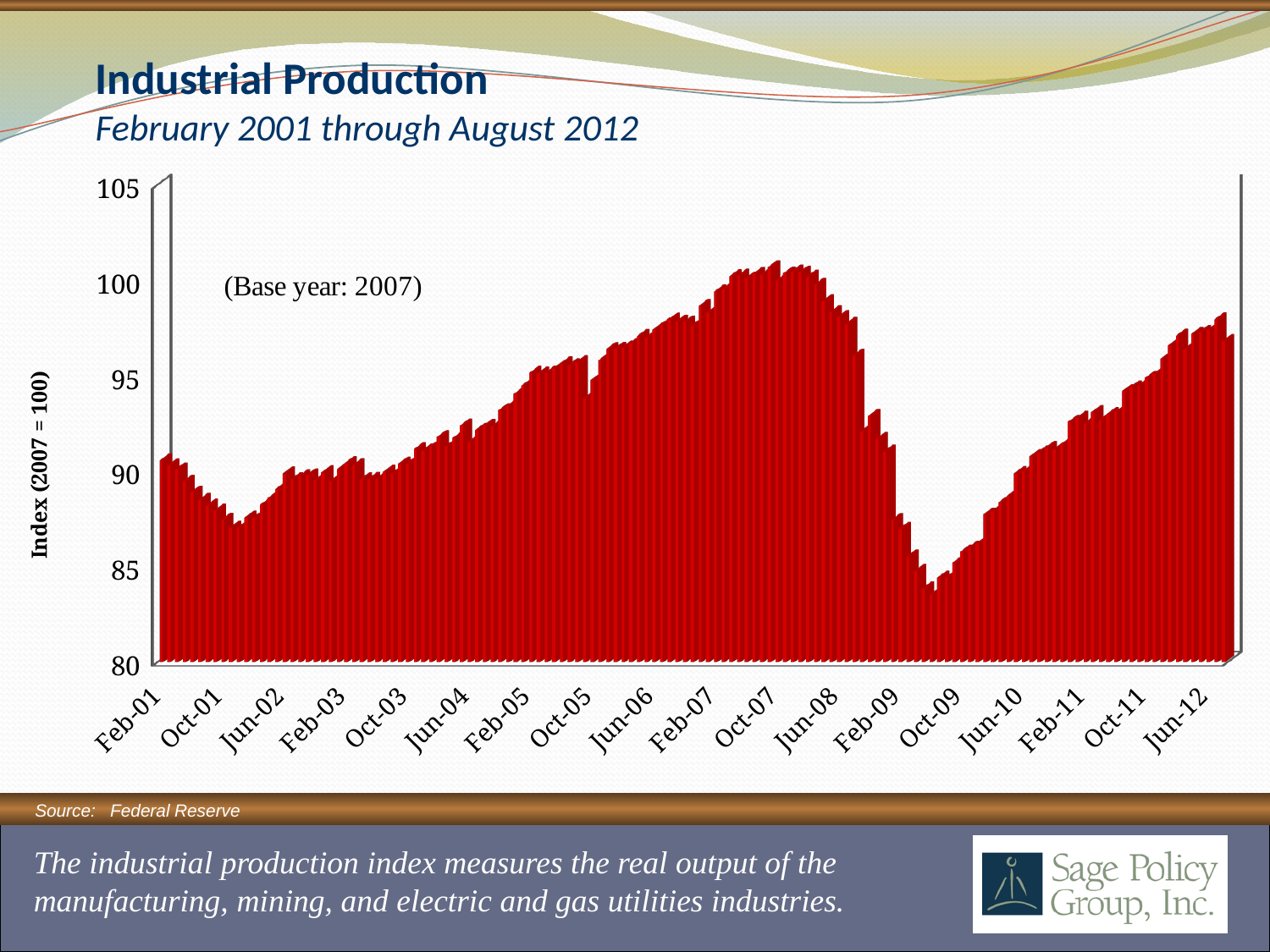

# Industrial Production February 2001 through August 2012

[unsupported chart]

Source:   Federal Reserve

The industrial production index measures the real output of the manufacturing, mining, and electric and gas utilities industries.